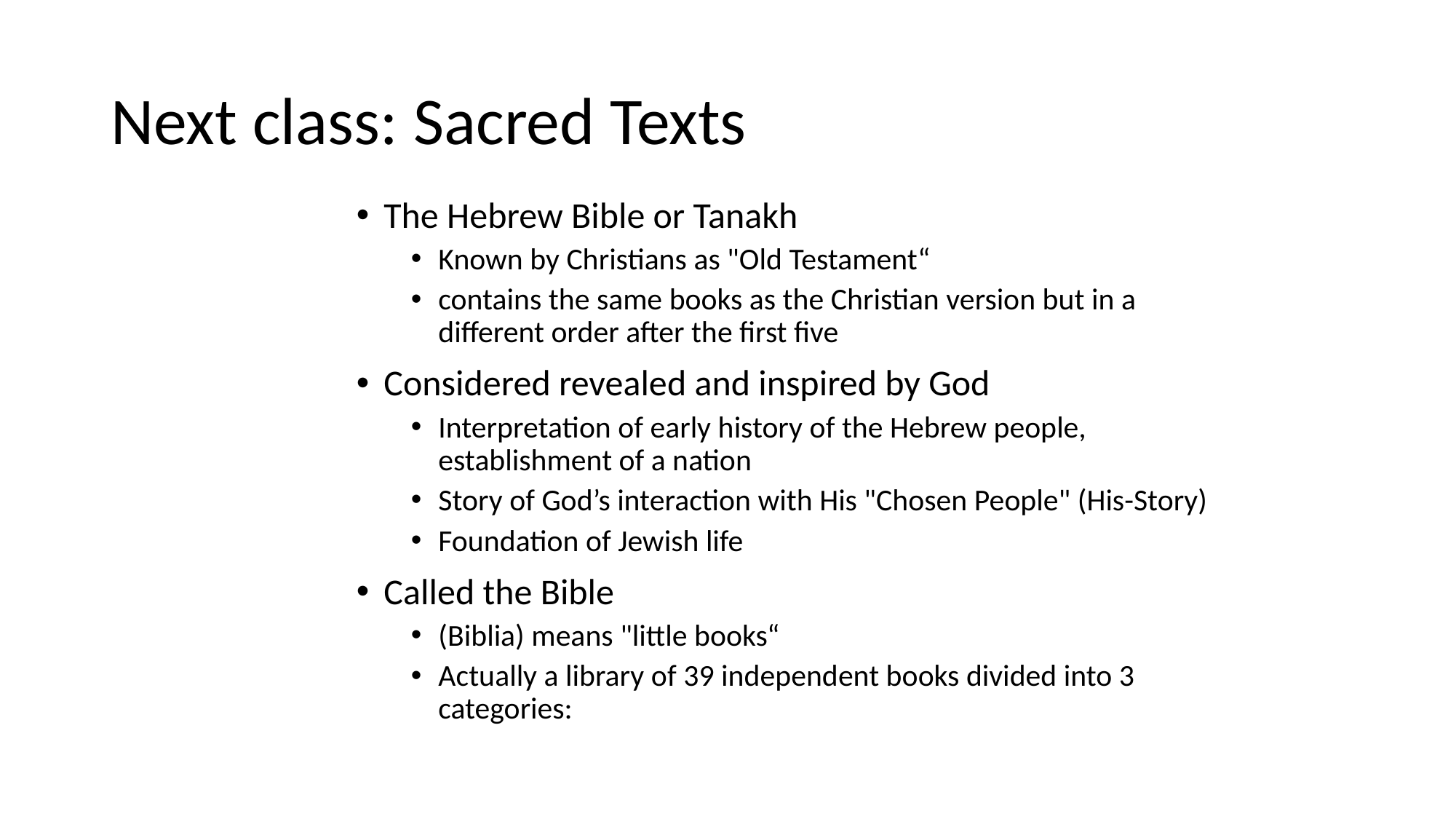

# Next class: Sacred Texts
The Hebrew Bible or Tanakh
Known by Christians as "Old Testament“
contains the same books as the Christian version but in a different order after the first five
Considered revealed and inspired by God
Interpretation of early history of the Hebrew people, establishment of a nation
Story of God’s interaction with His "Chosen People" (His-Story)
Foundation of Jewish life
Called the Bible
(Biblia) means "little books“
Actually a library of 39 independent books divided into 3 categories: